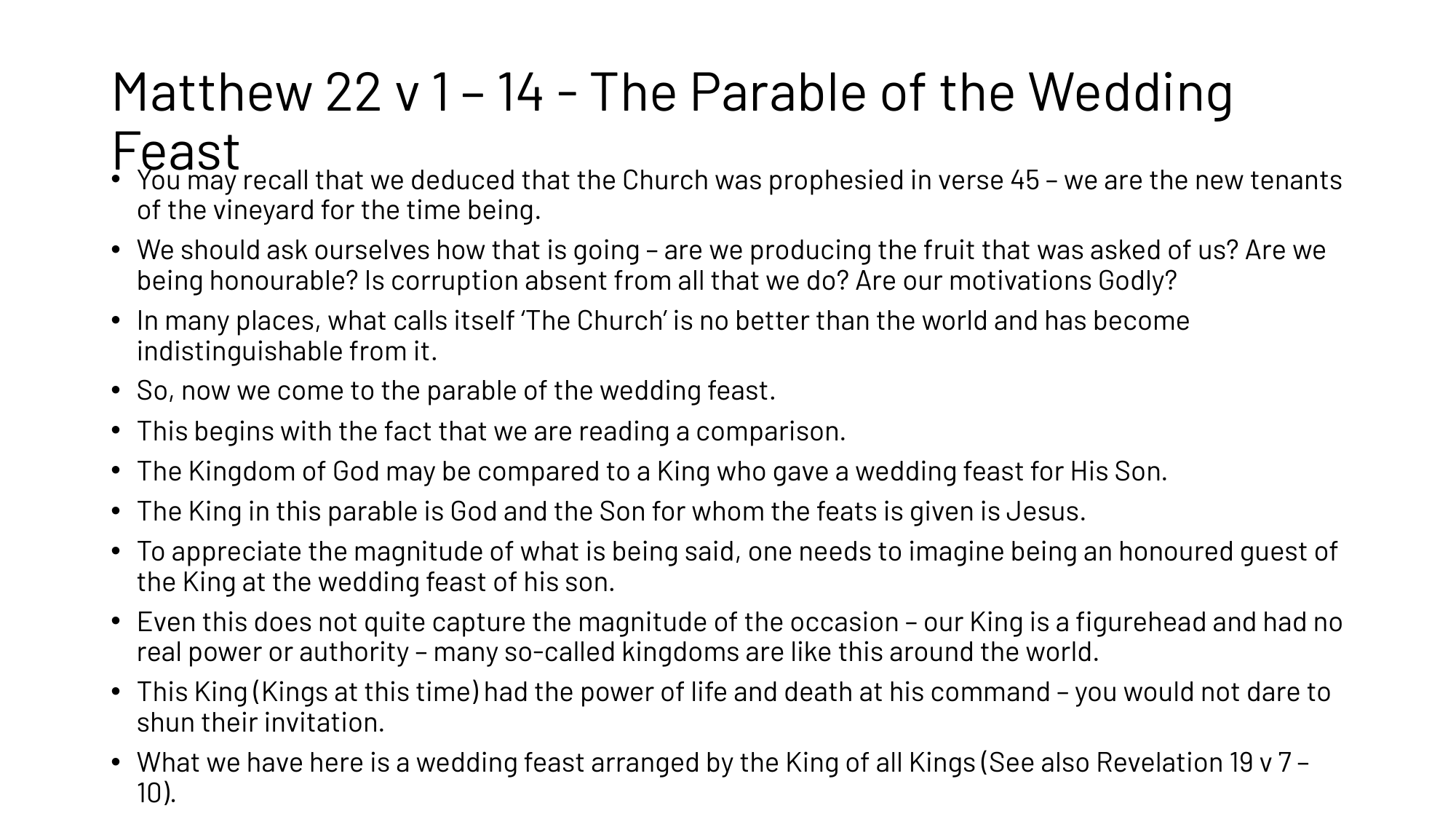

# Matthew 22 v 1 – 14 - The Parable of the Wedding Feast
You may recall that we deduced that the Church was prophesied in verse 45 – we are the new tenants of the vineyard for the time being.
We should ask ourselves how that is going – are we producing the fruit that was asked of us? Are we being honourable? Is corruption absent from all that we do? Are our motivations Godly?
In many places, what calls itself ‘The Church’ is no better than the world and has become indistinguishable from it.
So, now we come to the parable of the wedding feast.
This begins with the fact that we are reading a comparison.
The Kingdom of God may be compared to a King who gave a wedding feast for His Son.
The King in this parable is God and the Son for whom the feats is given is Jesus.
To appreciate the magnitude of what is being said, one needs to imagine being an honoured guest of the King at the wedding feast of his son.
Even this does not quite capture the magnitude of the occasion – our King is a figurehead and had no real power or authority – many so-called kingdoms are like this around the world.
This King (Kings at this time) had the power of life and death at his command – you would not dare to shun their invitation.
What we have here is a wedding feast arranged by the King of all Kings (See also Revelation 19 v 7 – 10).